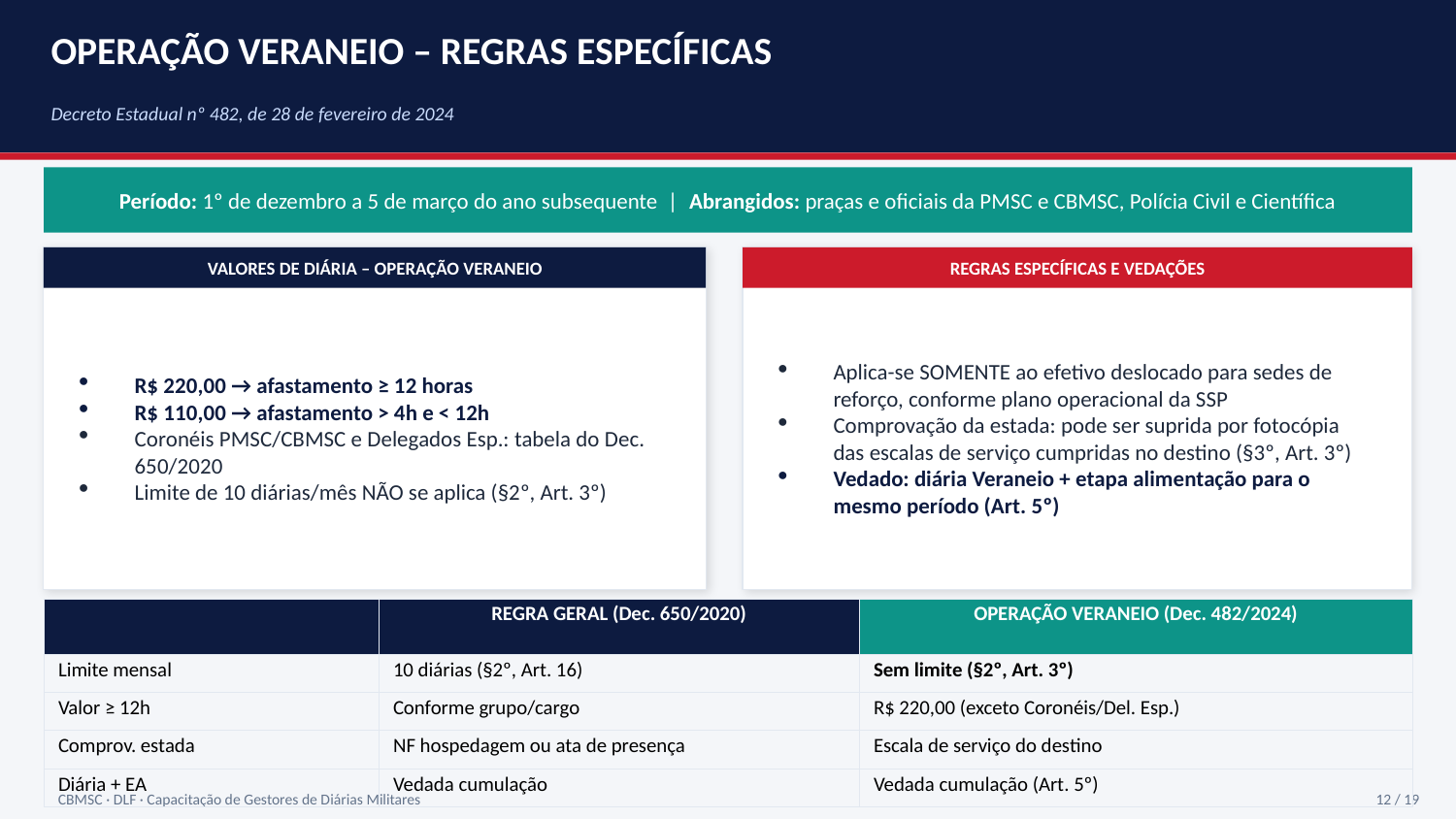

OPERAÇÃO VERANEIO – REGRAS ESPECÍFICAS
Decreto Estadual nº 482, de 28 de fevereiro de 2024

Período: 1º de dezembro a 5 de março do ano subsequente  |  Abrangidos: praças e oficiais da PMSC e CBMSC, Polícia Civil e Científica

VALORES DE DIÁRIA – OPERAÇÃO VERANEIO

REGRAS ESPECÍFICAS E VEDAÇÕES
R$ 220,00 → afastamento ≥ 12 horas
R$ 110,00 → afastamento > 4h e < 12h
Coronéis PMSC/CBMSC e Delegados Esp.: tabela do Dec. 650/2020
Limite de 10 diárias/mês NÃO se aplica (§2º, Art. 3º)
Aplica-se SOMENTE ao efetivo deslocado para sedes de reforço, conforme plano operacional da SSP
Comprovação da estada: pode ser suprida por fotocópia das escalas de serviço cumpridas no destino (§3º, Art. 3º)
Vedado: diária Veraneio + etapa alimentação para o mesmo período (Art. 5º)
|  | REGRA GERAL (Dec. 650/2020) | OPERAÇÃO VERANEIO (Dec. 482/2024) |
| --- | --- | --- |
| Limite mensal | 10 diárias (§2º, Art. 16) | Sem limite (§2º, Art. 3º) |
| Valor ≥ 12h | Conforme grupo/cargo | R$ 220,00 (exceto Coronéis/Del. Esp.) |
| Comprov. estada | NF hospedagem ou ata de presença | Escala de serviço do destino |
| Diária + EA | Vedada cumulação | Vedada cumulação (Art. 5º) |
CBMSC · DLF · Capacitação de Gestores de Diárias Militares
12 / 19